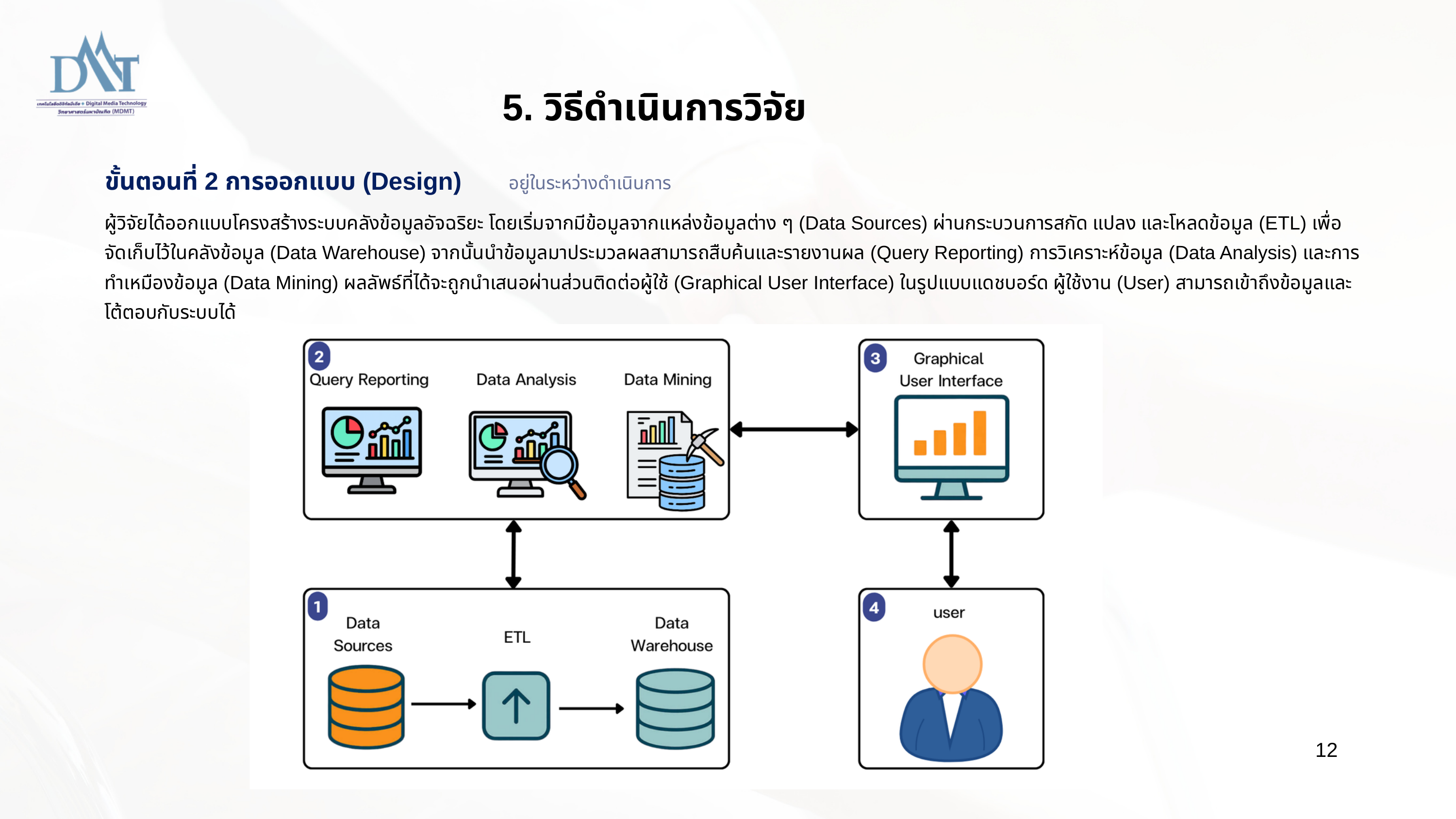

5. วิธีดำเนินการวิจัย
ขั้นตอนที่ 2 การออกแบบ (Design)
อยู่ในระหว่างดำเนินการ
ผู้วิจัยได้ออกแบบโครงสร้างระบบคลังข้อมูลอัจฉริยะ โดยเริ่มจากมีข้อมูลจากแหล่งข้อมูลต่าง ๆ (Data Sources) ผ่านกระบวนการสกัด แปลง และโหลดข้อมูล (ETL) เพื่อจัดเก็บไว้ในคลังข้อมูล (Data Warehouse) จากนั้นนำข้อมูลมาประมวลผลสามารถสืบค้นและรายงานผล (Query Reporting) การวิเคราะห์ข้อมูล (Data Analysis) และการทำเหมืองข้อมูล (Data Mining) ผลลัพธ์ที่ได้จะถูกนำเสนอผ่านส่วนติดต่อผู้ใช้ (Graphical User Interface) ในรูปแบบแดชบอร์ด ผู้ใช้งาน (User) สามารถเข้าถึงข้อมูลและโต้ตอบกับระบบได้

12